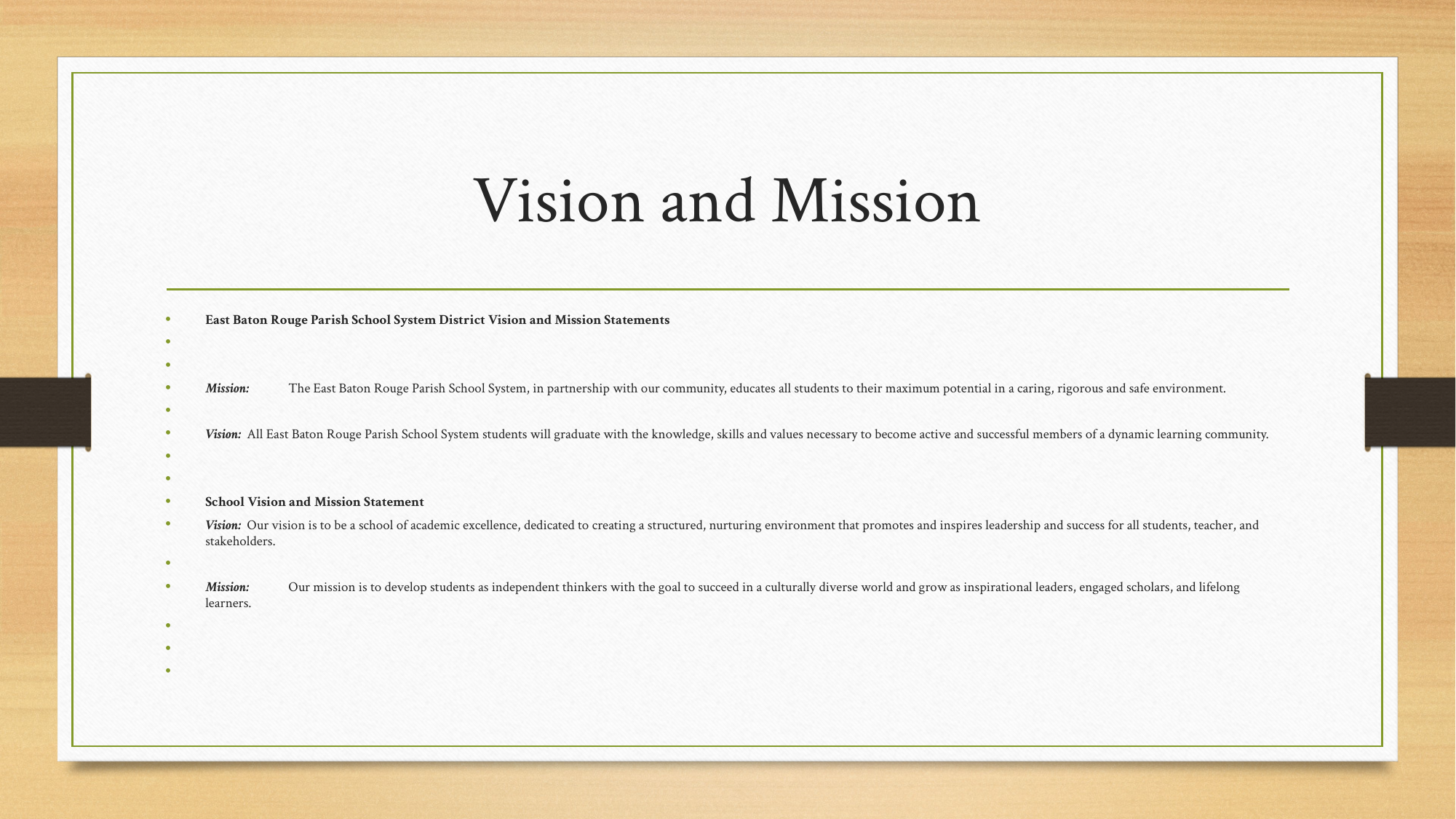

# Vision and Mission
East Baton Rouge Parish School System District Vision and Mission Statements

Mission:	The East Baton Rouge Parish School System, in partnership with our community, educates all students to their maximum potential in a caring, rigorous and safe environment.

Vision:	All East Baton Rouge Parish School System students will graduate with the knowledge, skills and values necessary to become active and successful members of a dynamic learning community.

School Vision and Mission Statement
Vision:	Our vision is to be a school of academic excellence, dedicated to creating a structured, nurturing environment that promotes and inspires leadership and success for all students, teacher, and stakeholders.

Mission:	Our mission is to develop students as independent thinkers with the goal to succeed in a culturally diverse world and grow as inspirational leaders, engaged scholars, and lifelong learners.